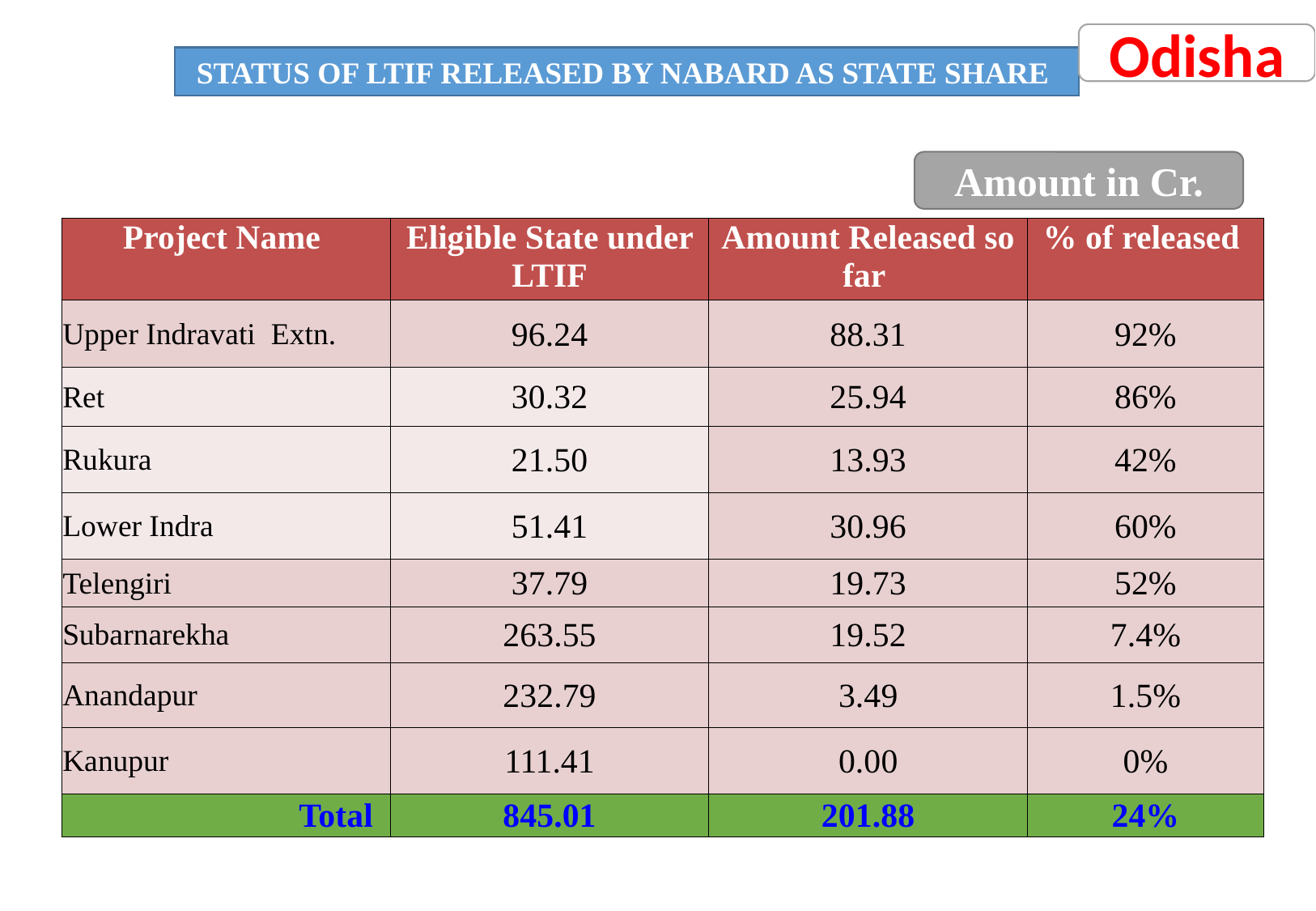

Odisha
STATUS OF LTIF RELEASED BY NABARD AS STATE SHARE
Amount in Cr.
| Project Name | Eligible State under LTIF | Amount Released so far | % of released |
| --- | --- | --- | --- |
| Upper Indravati Extn. | 96.24 | 88.31 | 92% |
| Ret | 30.32 | 25.94 | 86% |
| Rukura | 21.50 | 13.93 | 42% |
| Lower Indra | 51.41 | 30.96 | 60% |
| Telengiri | 37.79 | 19.73 | 52% |
| Subarnarekha | 263.55 | 19.52 | 7.4% |
| Anandapur | 232.79 | 3.49 | 1.5% |
| Kanupur | 111.41 | 0.00 | 0% |
| Total | 845.01 | 201.88 | 24% |